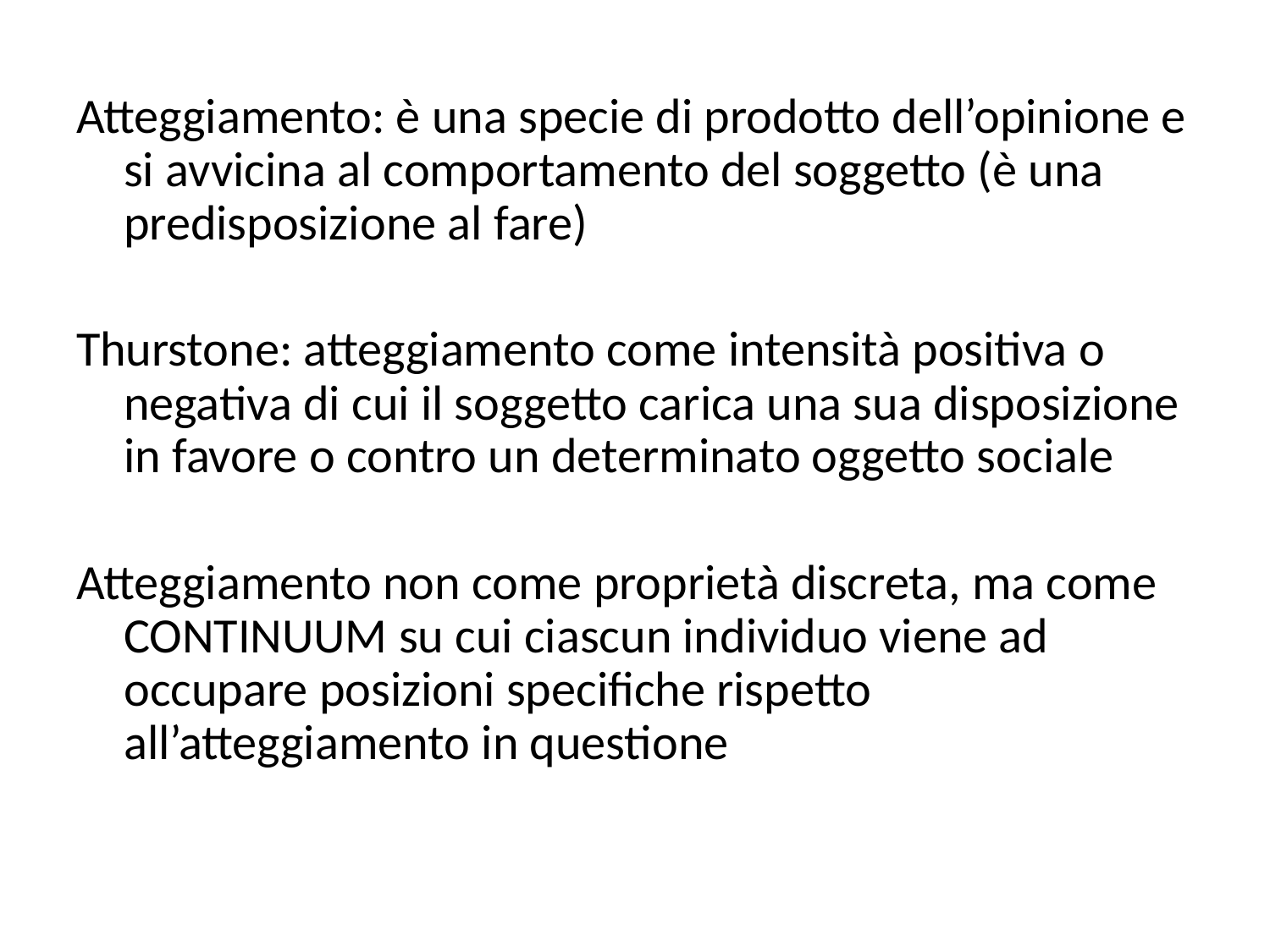

Atteggiamento: è una specie di prodotto dell’opinione e si avvicina al comportamento del soggetto (è una predisposizione al fare)

Thurstone: atteggiamento come intensità positiva o negativa di cui il soggetto carica una sua disposizione in favore o contro un determinato oggetto sociale

Atteggiamento non come proprietà discreta, ma come CONTINUUM su cui ciascun individuo viene ad occupare posizioni specifiche rispetto all’atteggiamento in questione